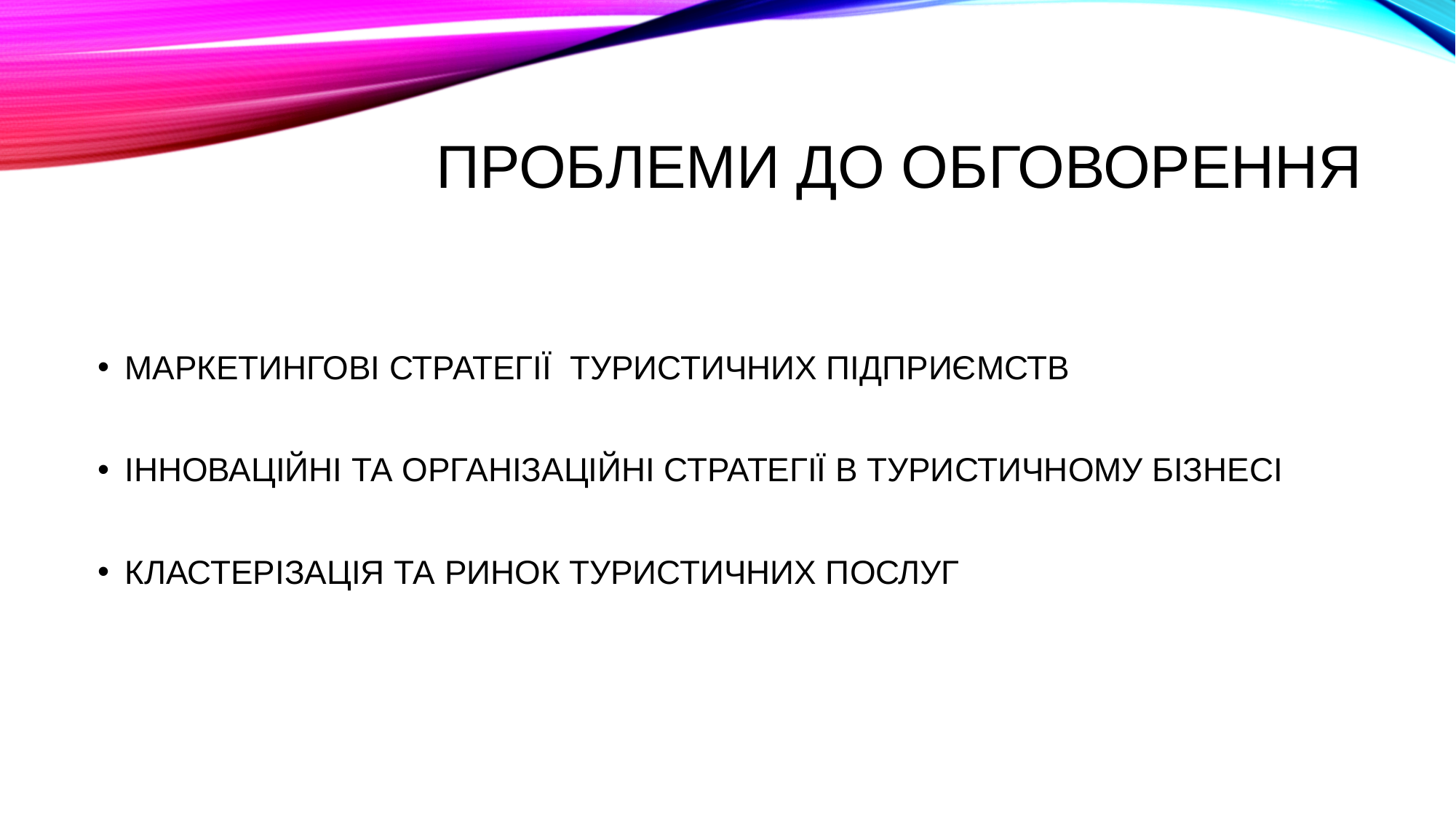

# ПРОБЛЕМИ ДО ОБГОВОРЕННЯ
МАРКЕТИНГОВІ СТРАТЕГІЇ  ТУРИСТИЧНИХ ПІДПРИЄМСТВ

ІННОВАЦІЙНІ ТА ОРГАНІЗАЦІЙНІ СТРАТЕГІЇ В ТУРИСТИЧНОМУ БІЗНЕСІ

КЛАСТЕРІЗАЦІЯ ТА РИНОК ТУРИСТИЧНИХ ПОСЛУГ